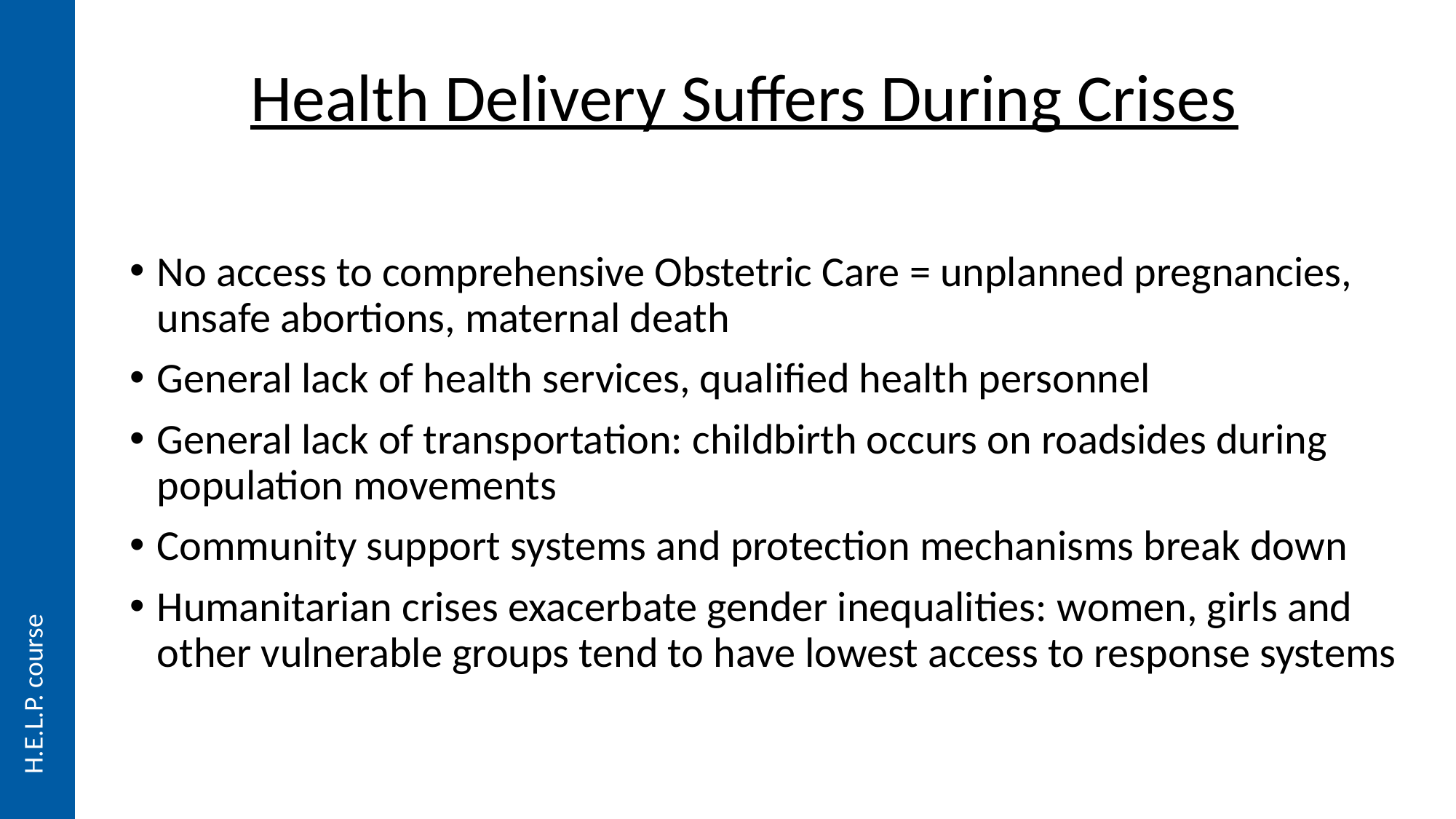

# Health Delivery Suffers During Crises
No access to comprehensive Obstetric Care = unplanned pregnancies, unsafe abortions, maternal death
General lack of health services, qualified health personnel
General lack of transportation: childbirth occurs on roadsides during population movements
Community support systems and protection mechanisms break down
Humanitarian crises exacerbate gender inequalities: women, girls and other vulnerable groups tend to have lowest access to response systems